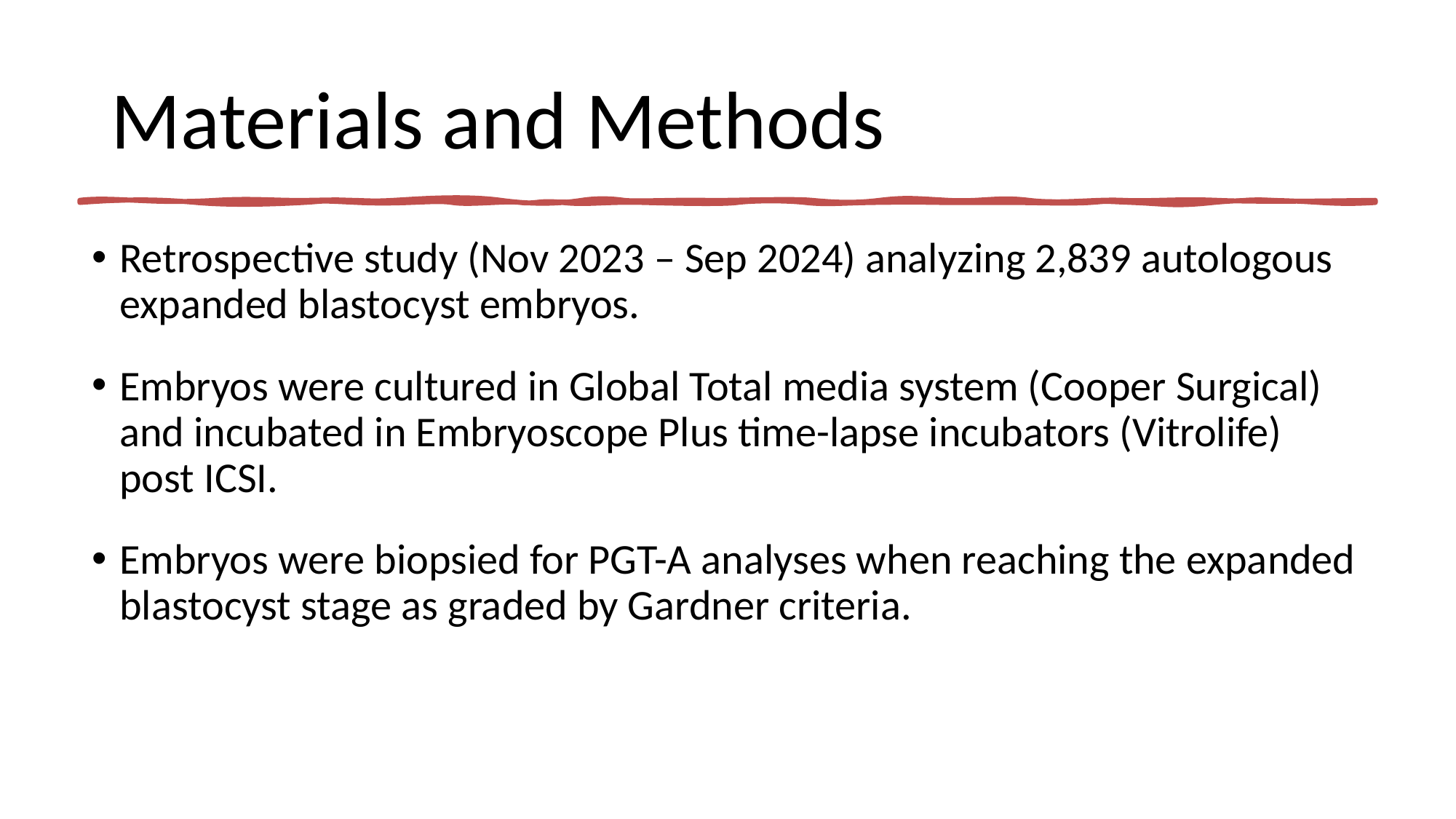

Materials and Methods

Retrospective study (Nov 2023 – Sep 2024) analyzing 2,839 autologous expanded blastocyst embryos.
Embryos were cultured in Global Total media system (Cooper Surgical) and incubated in Embryoscope Plus time-lapse incubators (Vitrolife) post ICSI.
Embryos were biopsied for PGT-A analyses when reaching the expanded blastocyst stage as graded by Gardner criteria.